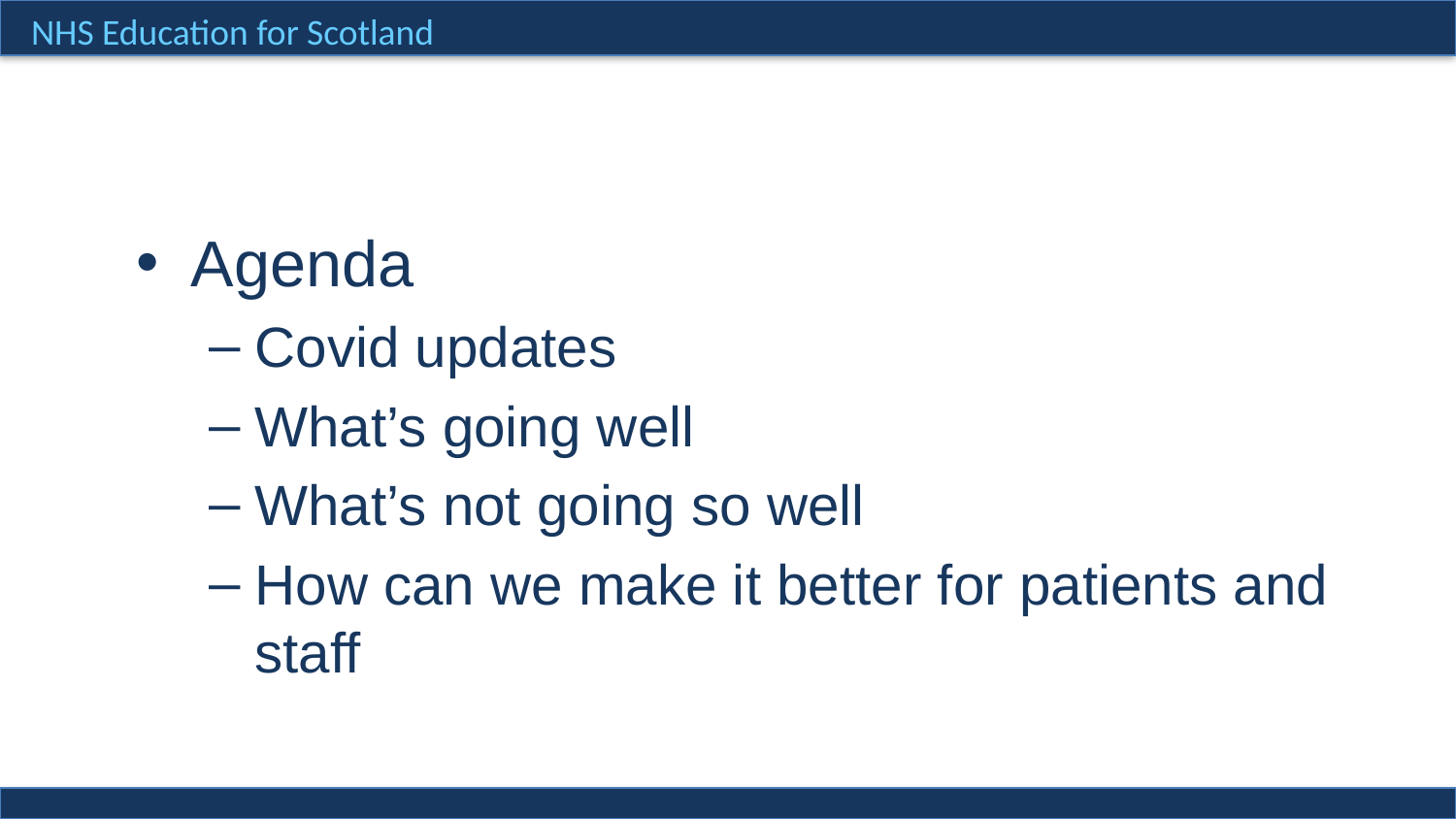

Agenda
Covid updates
What’s going well
What’s not going so well
How can we make it better for patients and staff